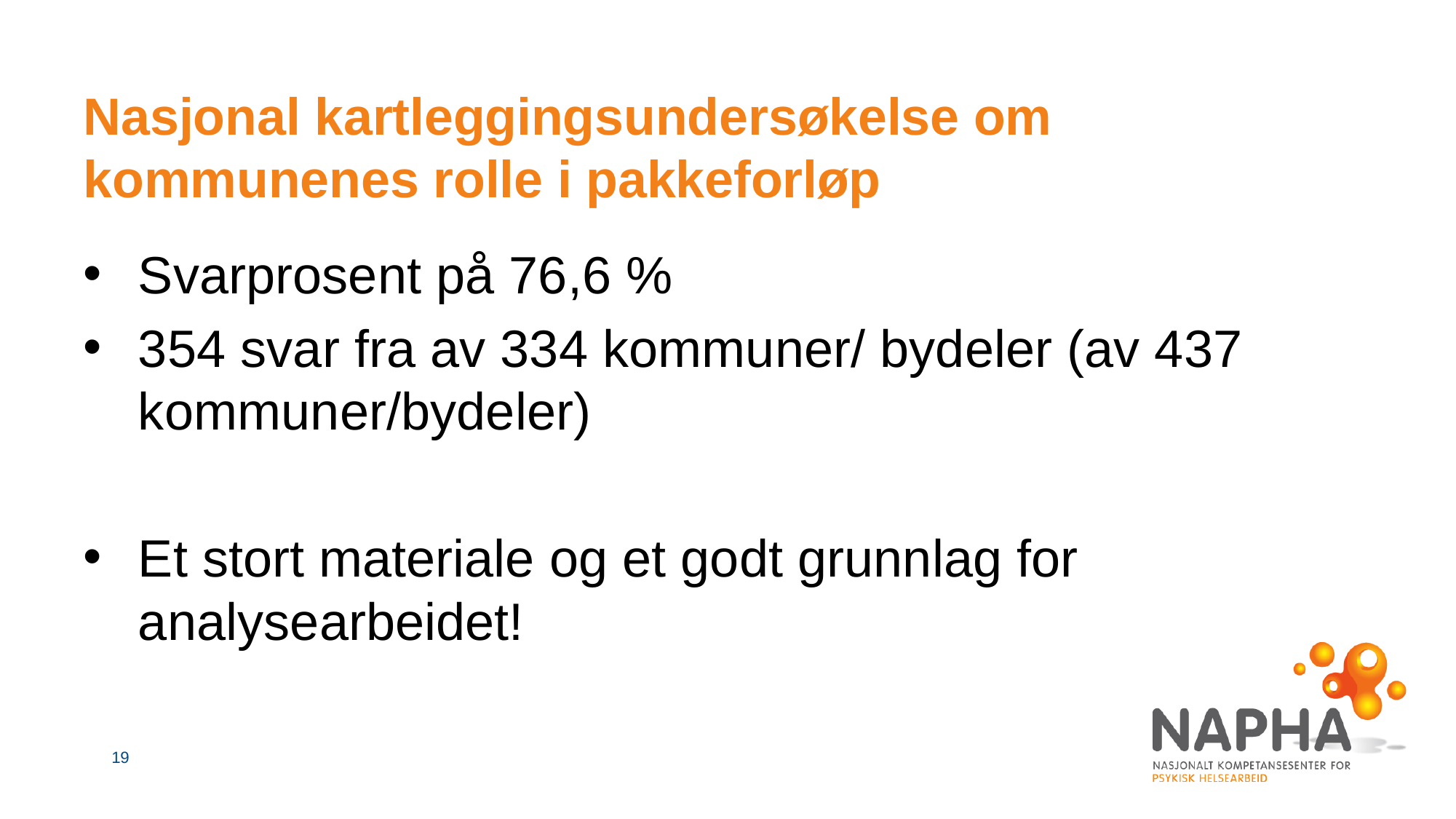

# Nasjonal kartleggingsundersøkelse om kommunenes rolle i pakkeforløp
Svarprosent på 76,6 %
354 svar fra av 334 kommuner/ bydeler (av 437 kommuner/bydeler)

Et stort materiale og et godt grunnlag for analysearbeidet!